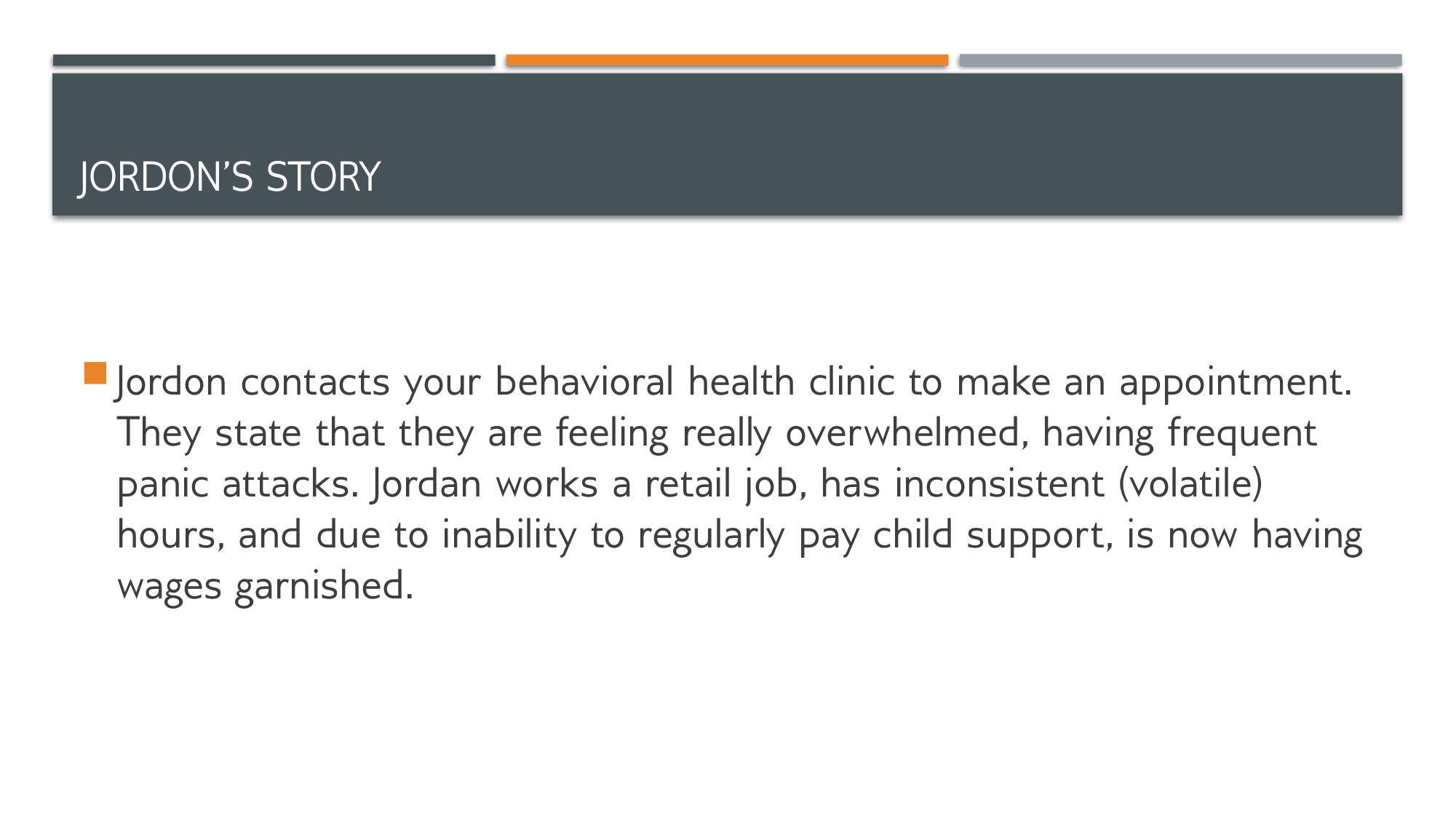

# Jordon’s Story
Jordon contacts your behavioral health clinic to make an appointment. They state that they are feeling really overwhelmed, having frequent panic attacks. Jordan works a retail job, has inconsistent (volatile) hours, and due to inability to regularly pay child support, is now having wages garnished.